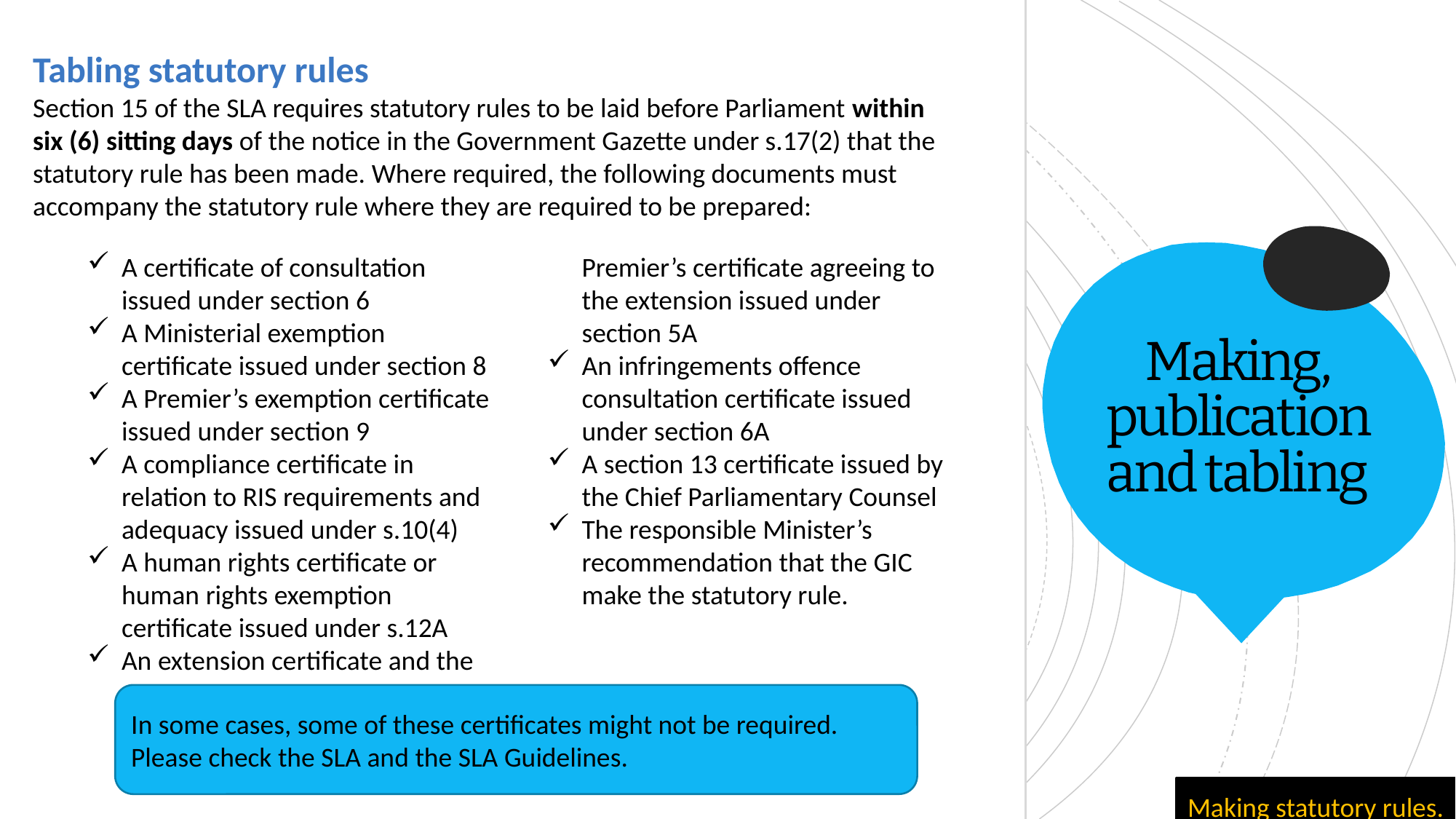

Tabling statutory rules
Section 15 of the SLA requires statutory rules to be laid before Parliament within six (6) sitting days of the notice in the Government Gazette under s.17(2) that the statutory rule has been made. Where required, the following documents must accompany the statutory rule where they are required to be prepared:
A certificate of consultation issued under section 6
A Ministerial exemption certificate issued under section 8
A Premier’s exemption certificate issued under section 9
A compliance certificate in relation to RIS requirements and adequacy issued under s.10(4)
A human rights certificate or human rights exemption certificate issued under s.12A
An extension certificate and the Premier’s certificate agreeing to the extension issued under section 5A
An infringements offence consultation certificate issued under section 6A
A section 13 certificate issued by the Chief Parliamentary Counsel
The responsible Minister’s recommendation that the GIC make the statutory rule.
# Making, publication and tabling
In some cases, some of these certificates might not be required. Please check the SLA and the SLA Guidelines.
Making statutory rules.